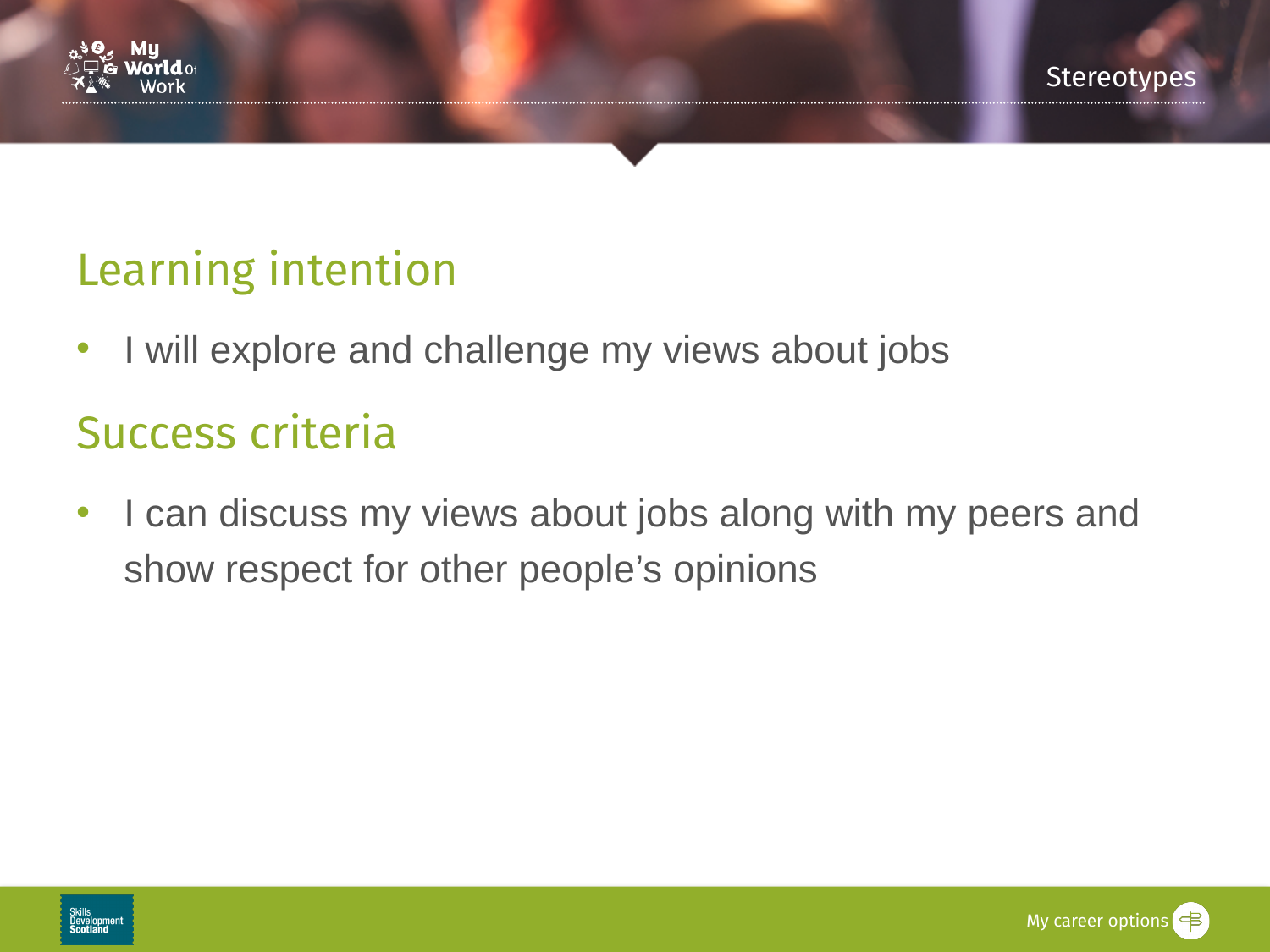

Learning intention
I will explore and challenge my views about jobs
Success criteria
I can discuss my views about jobs along with my peers and show respect for other people’s opinions